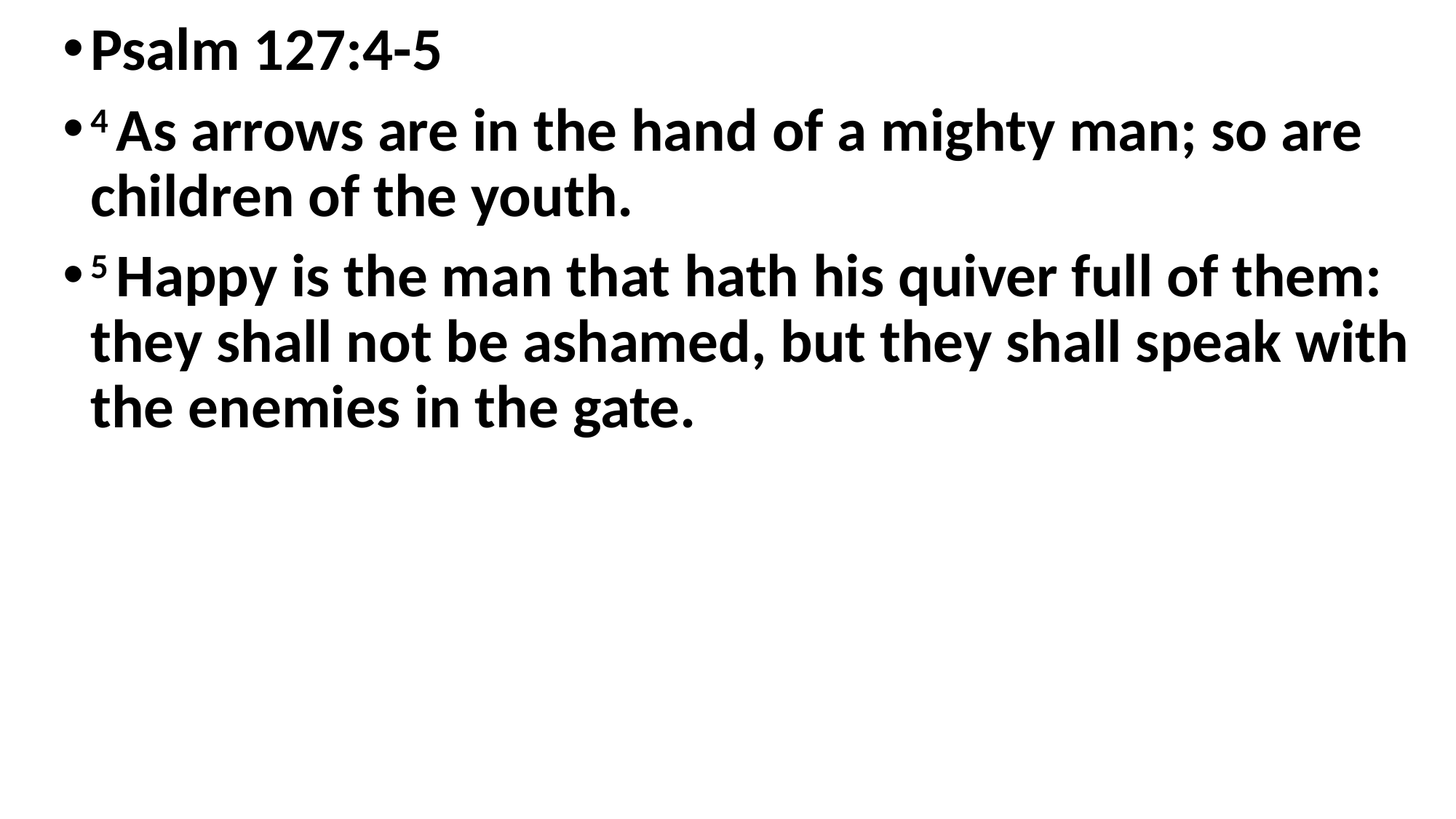

Psalm 127:4-5
4 As arrows are in the hand of a mighty man; so are children of the youth.
5 Happy is the man that hath his quiver full of them: they shall not be ashamed, but they shall speak with the enemies in the gate.